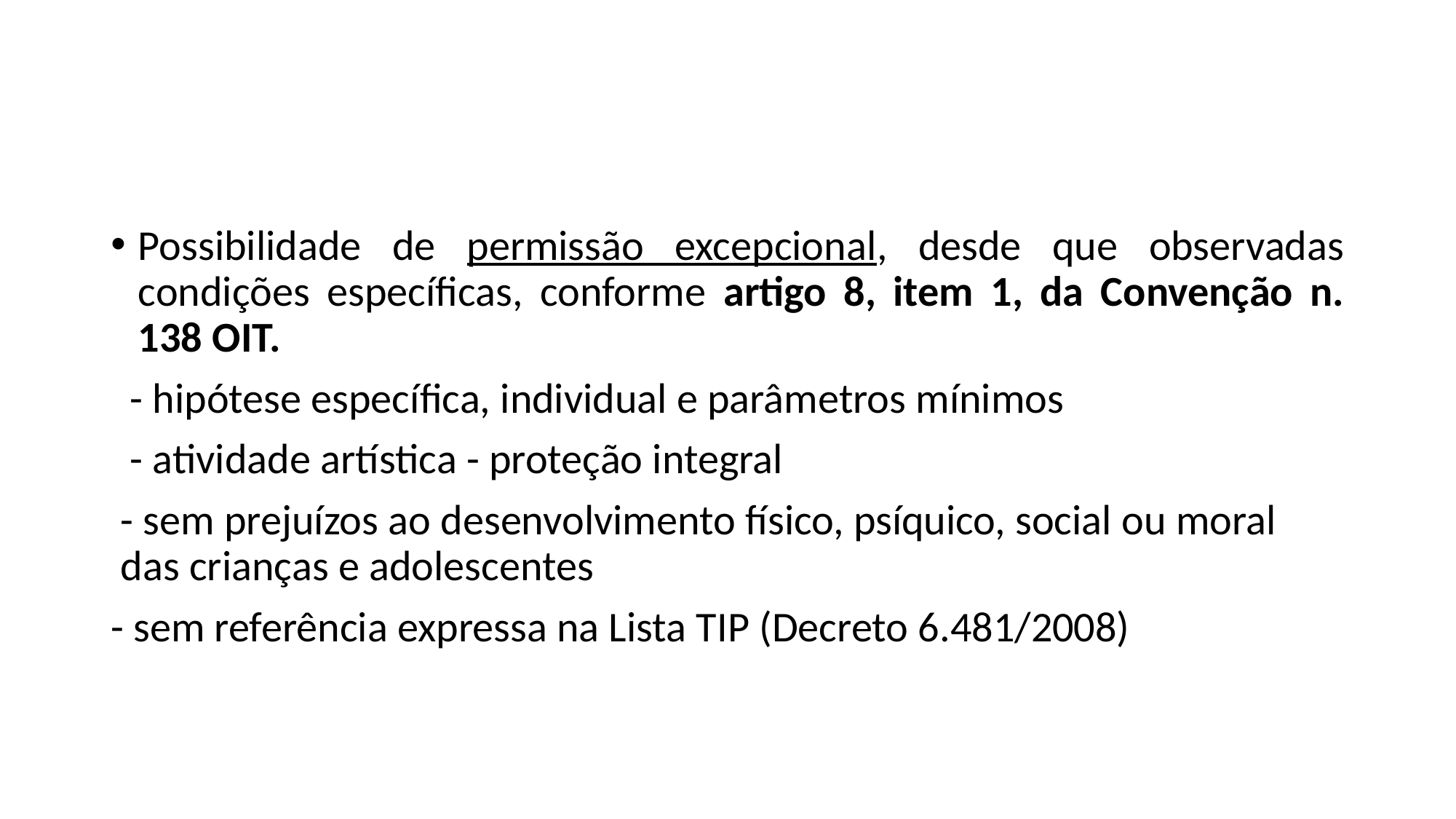

#
Possibilidade de permissão excepcional, desde que observadas condições específicas, conforme artigo 8, item 1, da Convenção n. 138 OIT.
  - hipótese específica, individual e parâmetros mínimos
  - atividade artística - proteção integral
 - sem prejuízos ao desenvolvimento físico, psíquico, social ou moral         das crianças e adolescentes
- sem referência expressa na Lista TIP (Decreto 6.481/2008)